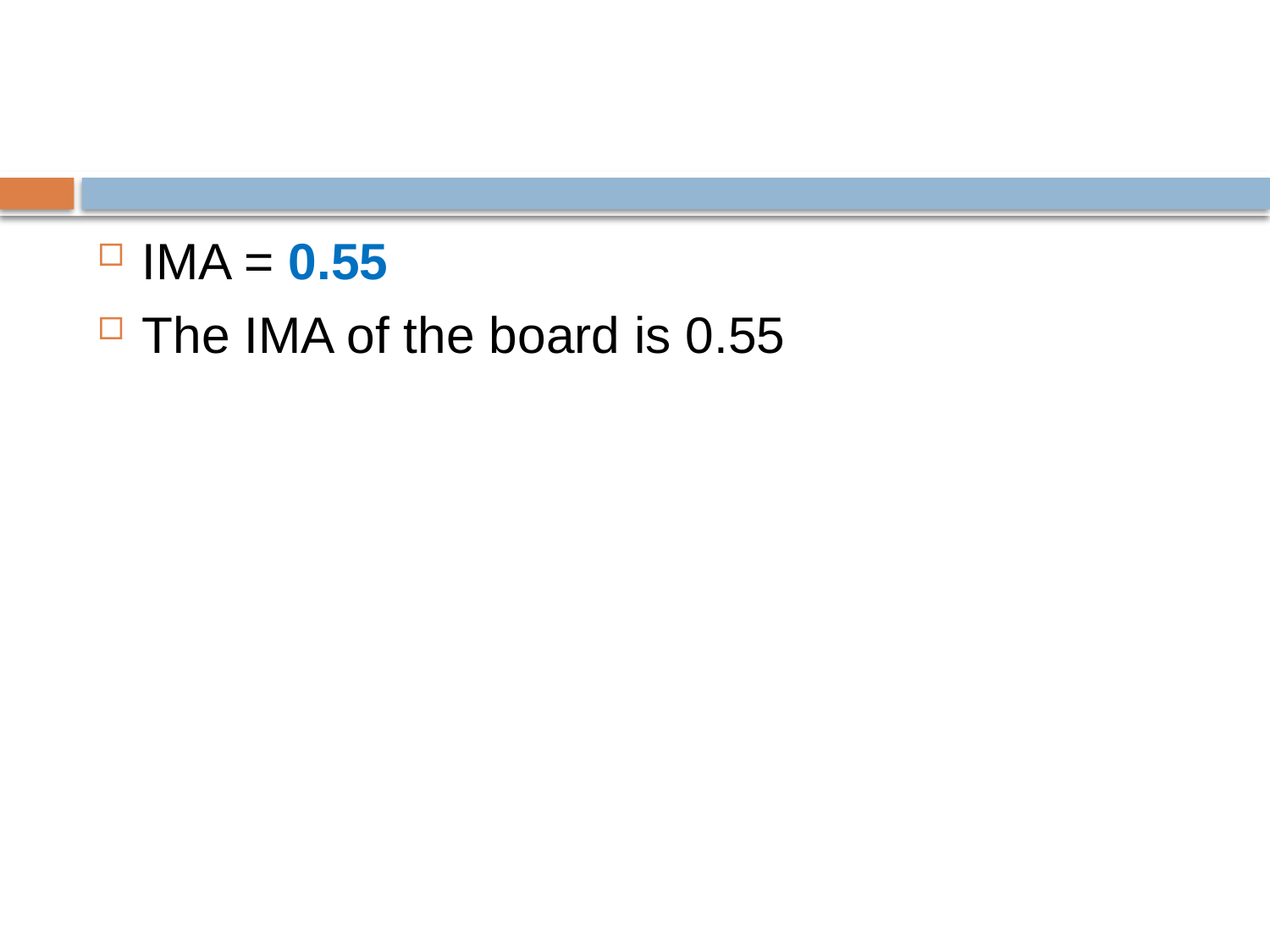

#
IMA = 0.55
The IMA of the board is 0.55